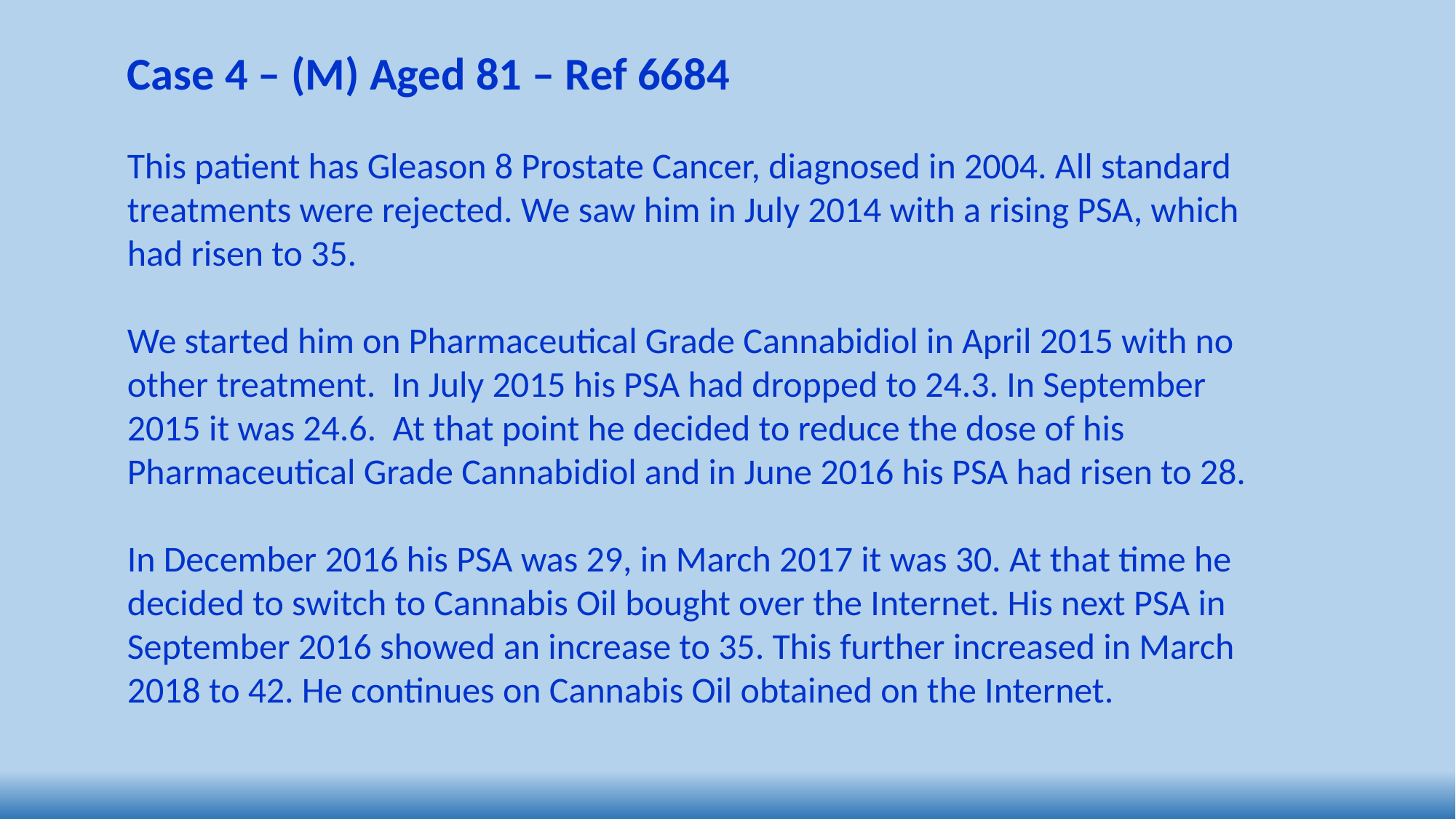

Case 4 – (M) Aged 81 – Ref 6684

This patient has Gleason 8 Prostate Cancer, diagnosed in 2004. All standard treatments were rejected. We saw him in July 2014 with a rising PSA, which had risen to 35.

We started him on Pharmaceutical Grade Cannabidiol in April 2015 with no other treatment.  In July 2015 his PSA had dropped to 24.3. In September 2015 it was 24.6.  At that point he decided to reduce the dose of his Pharmaceutical Grade Cannabidiol and in June 2016 his PSA had risen to 28.

In December 2016 his PSA was 29, in March 2017 it was 30. At that time he decided to switch to Cannabis Oil bought over the Internet. His next PSA in September 2016 showed an increase to 35. This further increased in March 2018 to 42. He continues on Cannabis Oil obtained on the Internet.
23